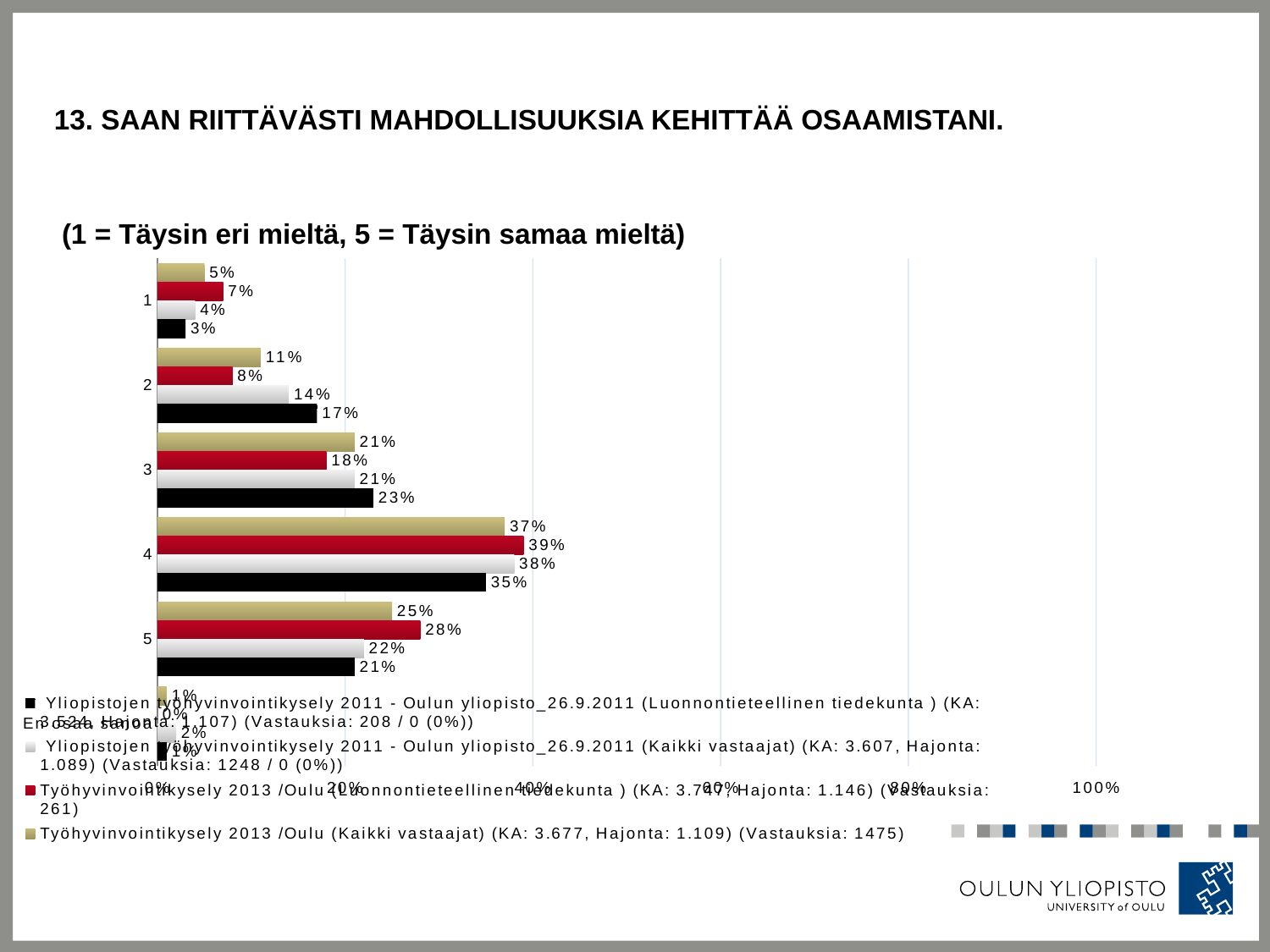

# 13. Saan riittävästi mahdollisuuksia kehittää osaamistani.
 (1 = Täysin eri mieltä, 5 = Täysin samaa mieltä)

### Chart

| Category | Työhyvinvointikysely 2013 /Oulu (Kaikki vastaajat) (KA: 3.677, Hajonta: 1.109) (Vastauksia: 1475) | Työhyvinvointikysely 2013 /Oulu (Luonnontieteellinen tiedekunta ) (KA: 3.747, Hajonta: 1.146) (Vastauksia: 261) |  Yliopistojen työhyvinvointikysely 2011 - Oulun yliopisto_26.9.2011 (Kaikki vastaajat) (KA: 3.607, Hajonta: 1.089) (Vastauksia: 1248 / 0 (0%)) |  Yliopistojen työhyvinvointikysely 2011 - Oulun yliopisto_26.9.2011 (Luonnontieteellinen tiedekunta ) (KA: 3.524, Hajonta: 1.107) (Vastauksia: 208 / 0 (0%)) |
|---|---|---|---|---|
| 1 | 0.05 | 0.07 | 0.04 | 0.03 |
| 2 | 0.11 | 0.08 | 0.14 | 0.17 |
| 3 | 0.21 | 0.18 | 0.21 | 0.23 |
| 4 | 0.37 | 0.39 | 0.38 | 0.35 |
| 5 | 0.25 | 0.28 | 0.22 | 0.21 |
| En osaa sanoa | 0.01 | 0.0 | 0.02 | 0.01 |